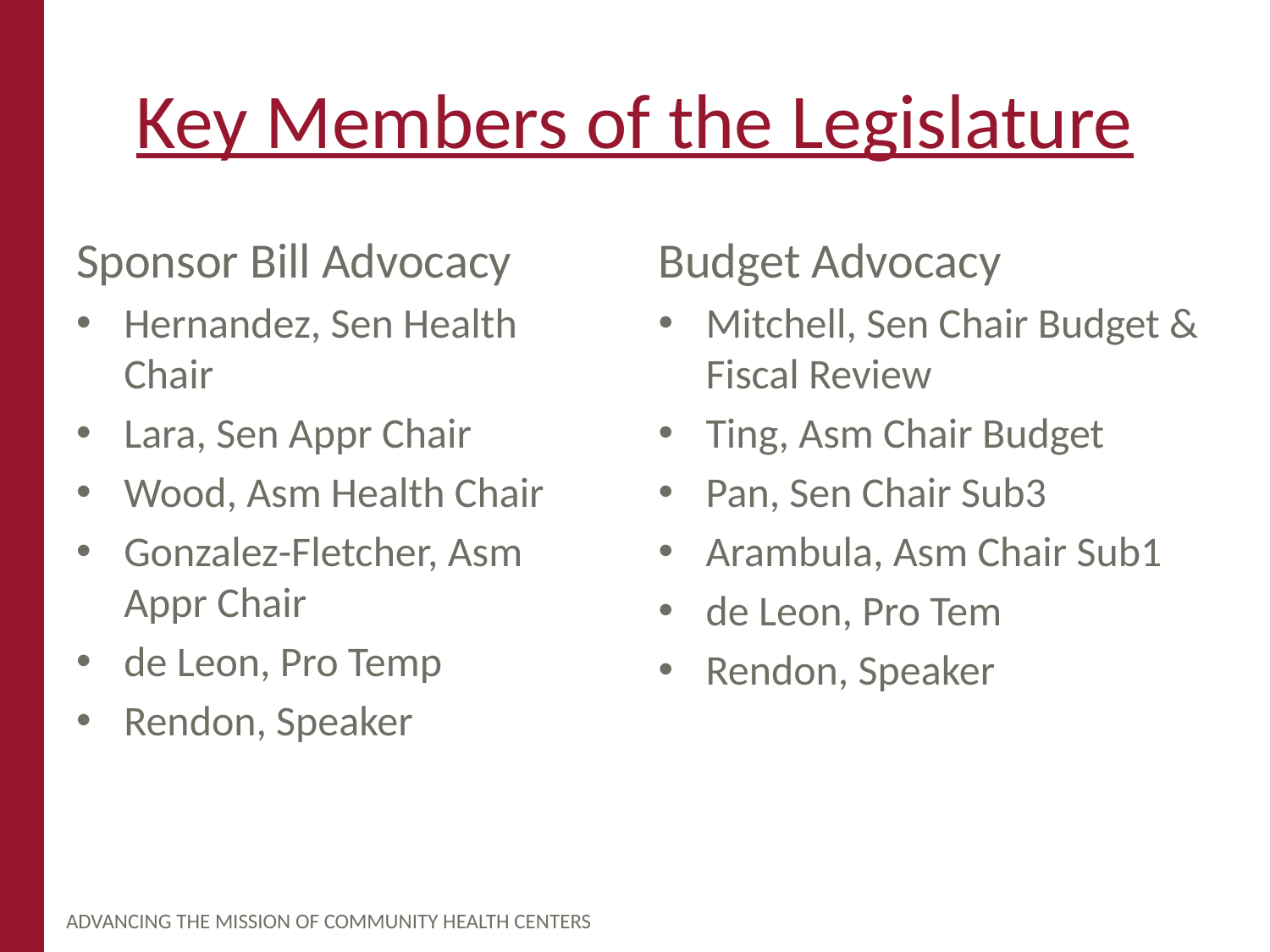

# Key Members of the Legislature
Sponsor Bill Advocacy
Hernandez, Sen Health Chair
Lara, Sen Appr Chair
Wood, Asm Health Chair
Gonzalez-Fletcher, Asm Appr Chair
de Leon, Pro Temp
Rendon, Speaker

Budget Advocacy
Mitchell, Sen Chair Budget & Fiscal Review
Ting, Asm Chair Budget
Pan, Sen Chair Sub3
Arambula, Asm Chair Sub1
de Leon, Pro Tem
Rendon, Speaker